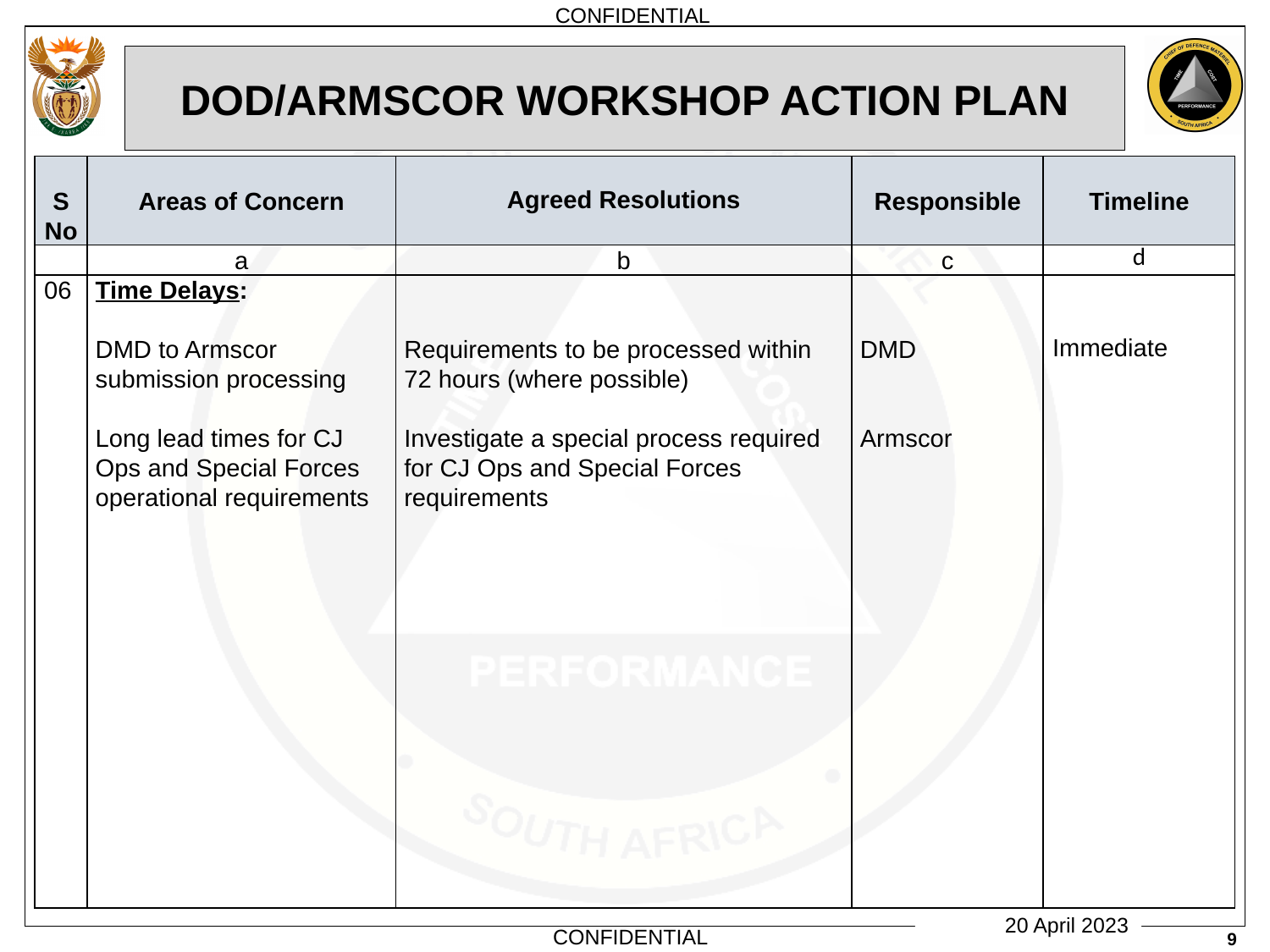

# DOD/ARMSCOR WORKSHOP ACTION PLAN
| S No | Areas of Concern | Agreed Resolutions | Responsible | Timeline |
| --- | --- | --- | --- | --- |
|  | a | b | c | d |
| 06 | Time Delays:   DMD to Armscor submission processing   Long lead times for CJ Ops and Special Forces operational requirements | Requirements to be processed within 72 hours (where possible)   Investigate a special process required for CJ Ops and Special Forces requirements | DMD Armscor | Immediate |
9